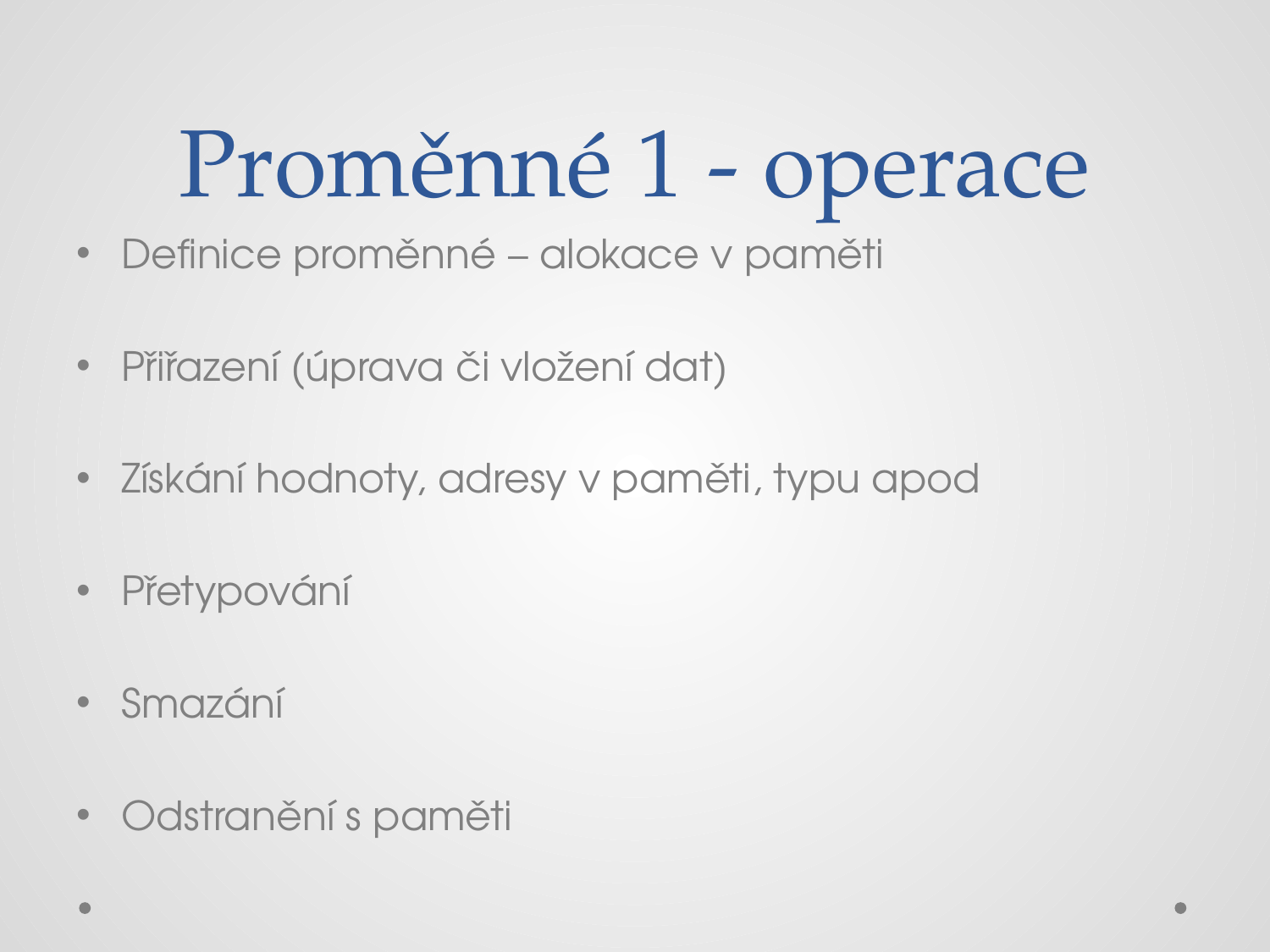

# Proměnné 1 - operace
Definice proměnné – alokace v paměti

Přiřazení (úprava či vložení dat)

Získání hodnoty, adresy v paměti, typu apod

Přetypování

Smazání

Odstranění s paměti